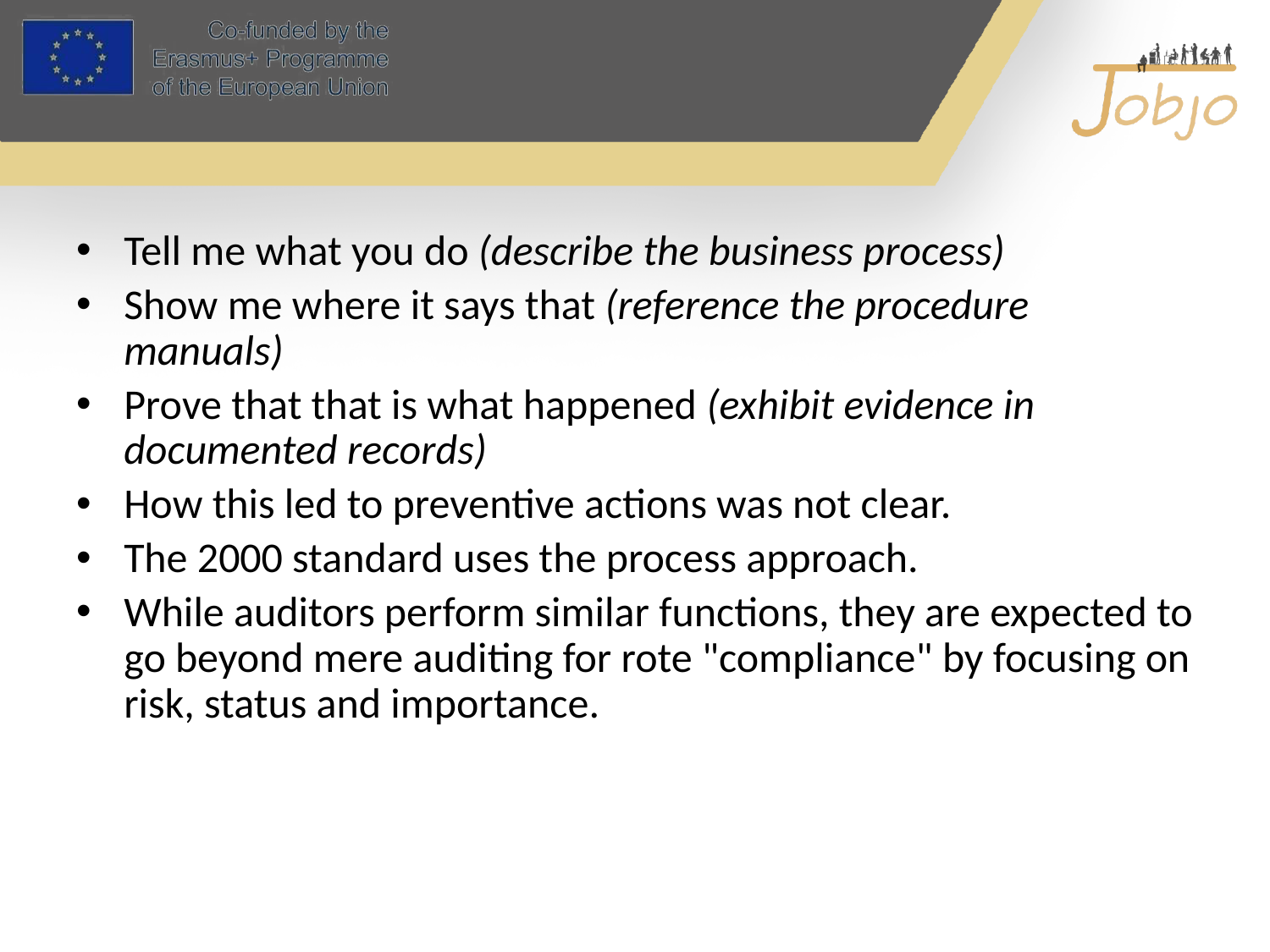

#
Tell me what you do (describe the business process)
Show me where it says that (reference the procedure manuals)
Prove that that is what happened (exhibit evidence in documented records)
How this led to preventive actions was not clear.
The 2000 standard uses the process approach.
While auditors perform similar functions, they are expected to go beyond mere auditing for rote "compliance" by focusing on risk, status and importance.